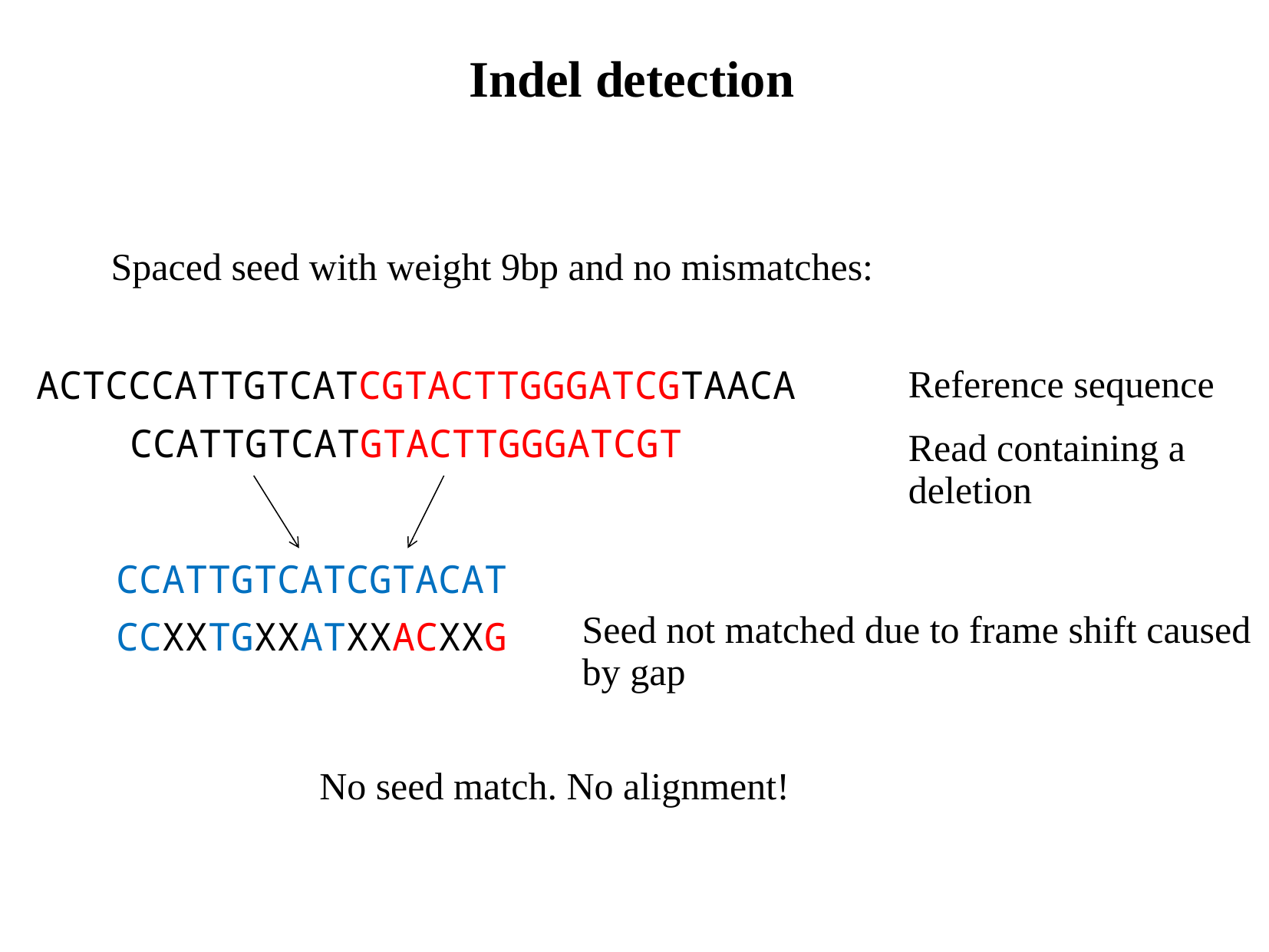

# Indel detection
Spaced seed with weight 9bp and no mismatches:
Reference sequence
ACTCCCATTGTCATCGTACTTGGGATCGTAACA
CCATTGTCATGTACTTGGGATCGT
Read containing a
deletion
CCATTGTCATCGTACAT
Seed not matched due to frame shift caused by gap
CCXXTGXXATXXACXXG
No seed match. No alignment!